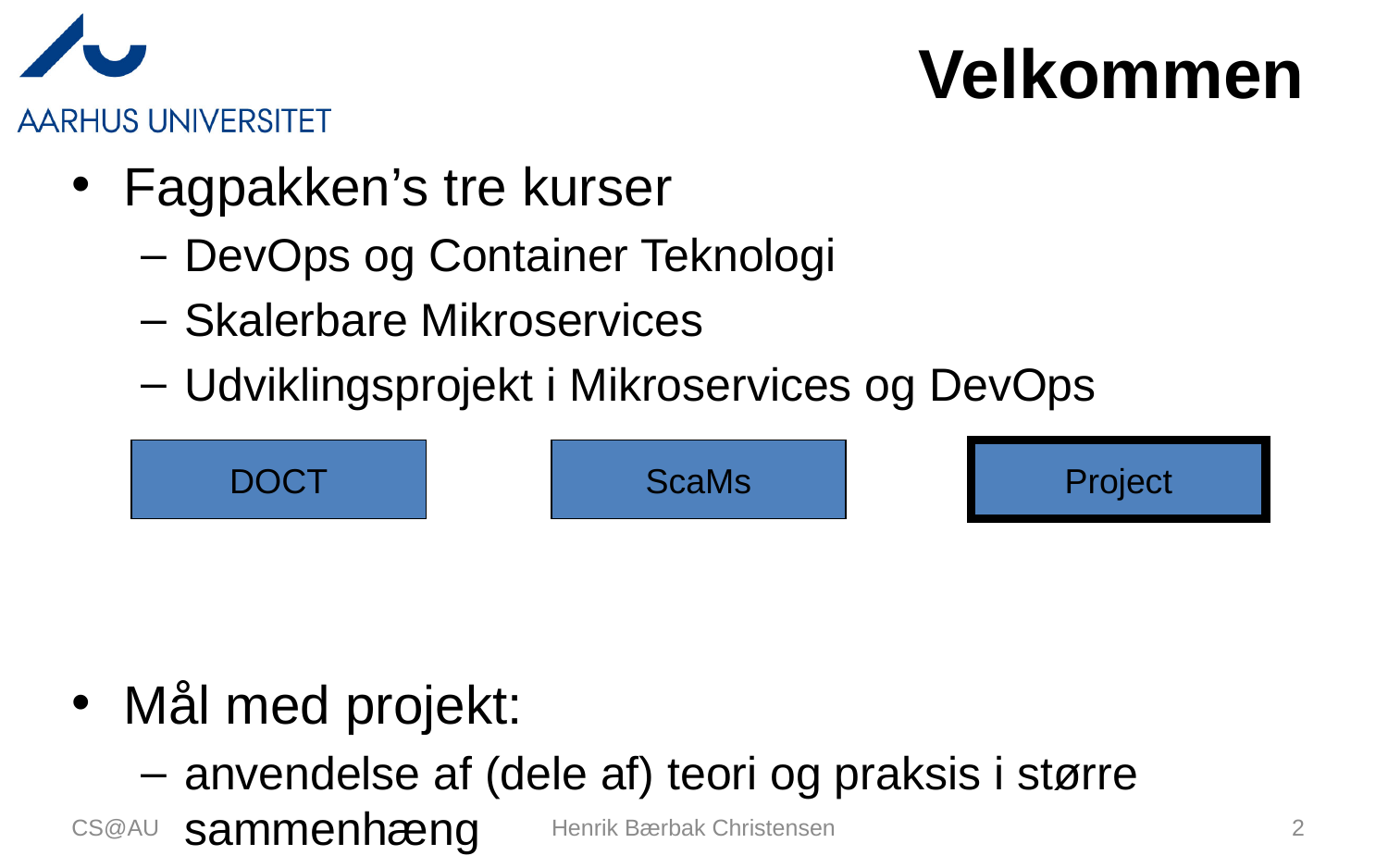

# Velkommen
Fagpakken’s tre kurser
DevOps og Container Teknologi
Skalerbare Mikroservices
Udviklingsprojekt i Mikroservices og DevOps

Mål med projekt:
anvendelse af (dele af) teori og praksis i større sammenhæng
DOCT
ScaMs
Project
CS@AU
Henrik Bærbak Christensen
2